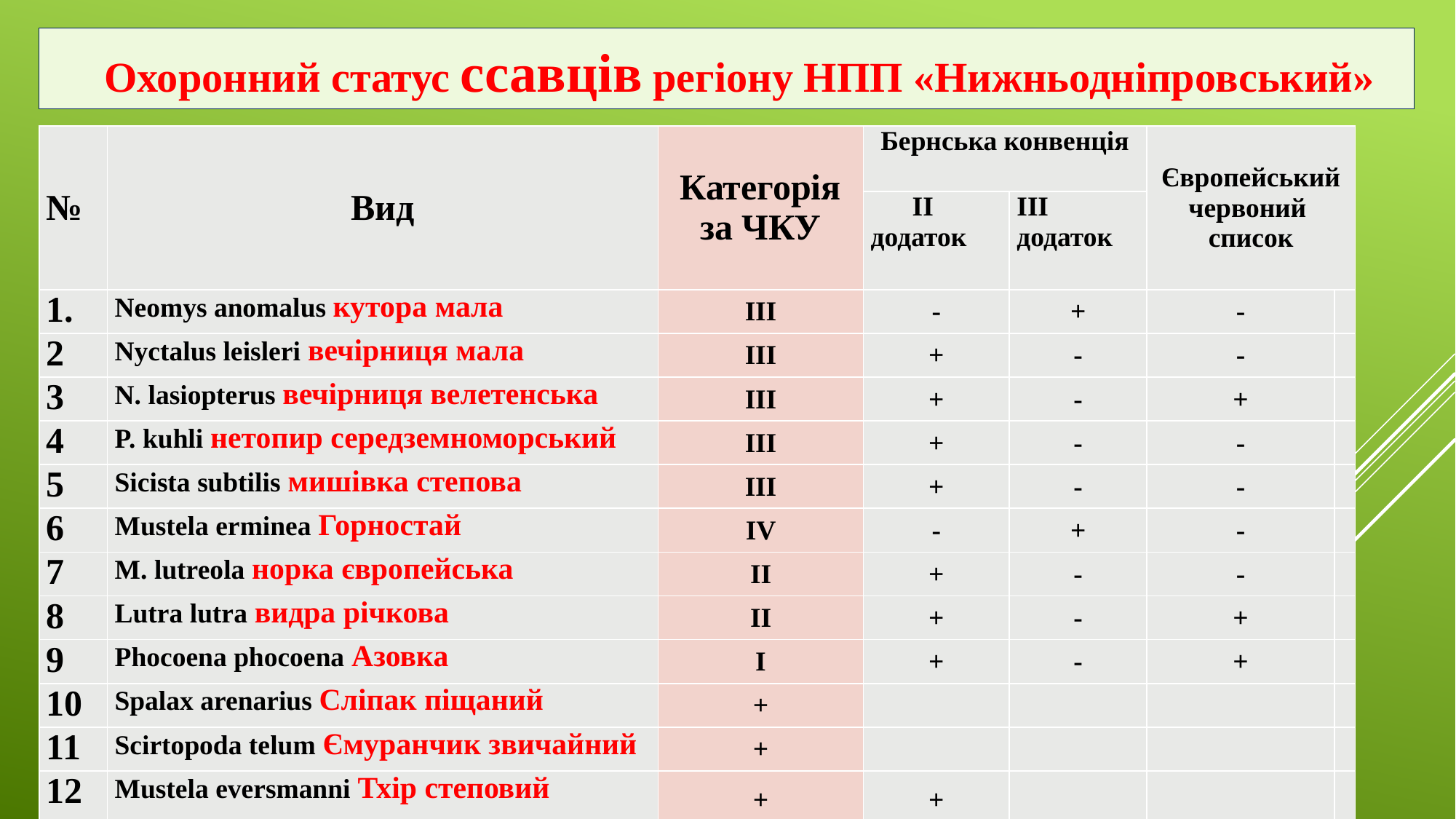

Охоронний статус ссавців регіону НПП «Нижньодніпровський»
| № | Вид | Категорія за ЧКУ | Бернська конвенція |  | Європейський червоний список |  |
| --- | --- | --- | --- | --- | --- | --- |
|  |  |  | II додаток | ІІІ додаток |  |  |
| 1. | Neomys anomalus кутора мала | III | - | + | - |  |
| 2 | Nyctalus leislеri вечірниця мала | III | + | - | - |  |
| 3 | N. lasiopterus вечірниця велетенська | III | + | - | + |  |
| 4 | P. kuhli нетопир середземноморський | III | + | - | - |  |
| 5 | Sicista subtilis мишівка степова | III | + | - | - |  |
| 6 | Mustela erminea Горностай | IV | - | + | - |  |
| 7 | M. lutreola норка європейська | II | + | - | - |  |
| 8 | Lutra lutra видра річкова | II | + | - | + |  |
| 9 | Phocoena phocoena Азовка | I | + | - | + |  |
| 10 | Spalax arenarius Сліпак піщаний | + |  |  |  |  |
| 11 | Scirtopoda telum Ємуранчик звичайний | + |  |  |  |  |
| 12 | Mustela eversmanni Тхір степовий | + | + |  |  |  |